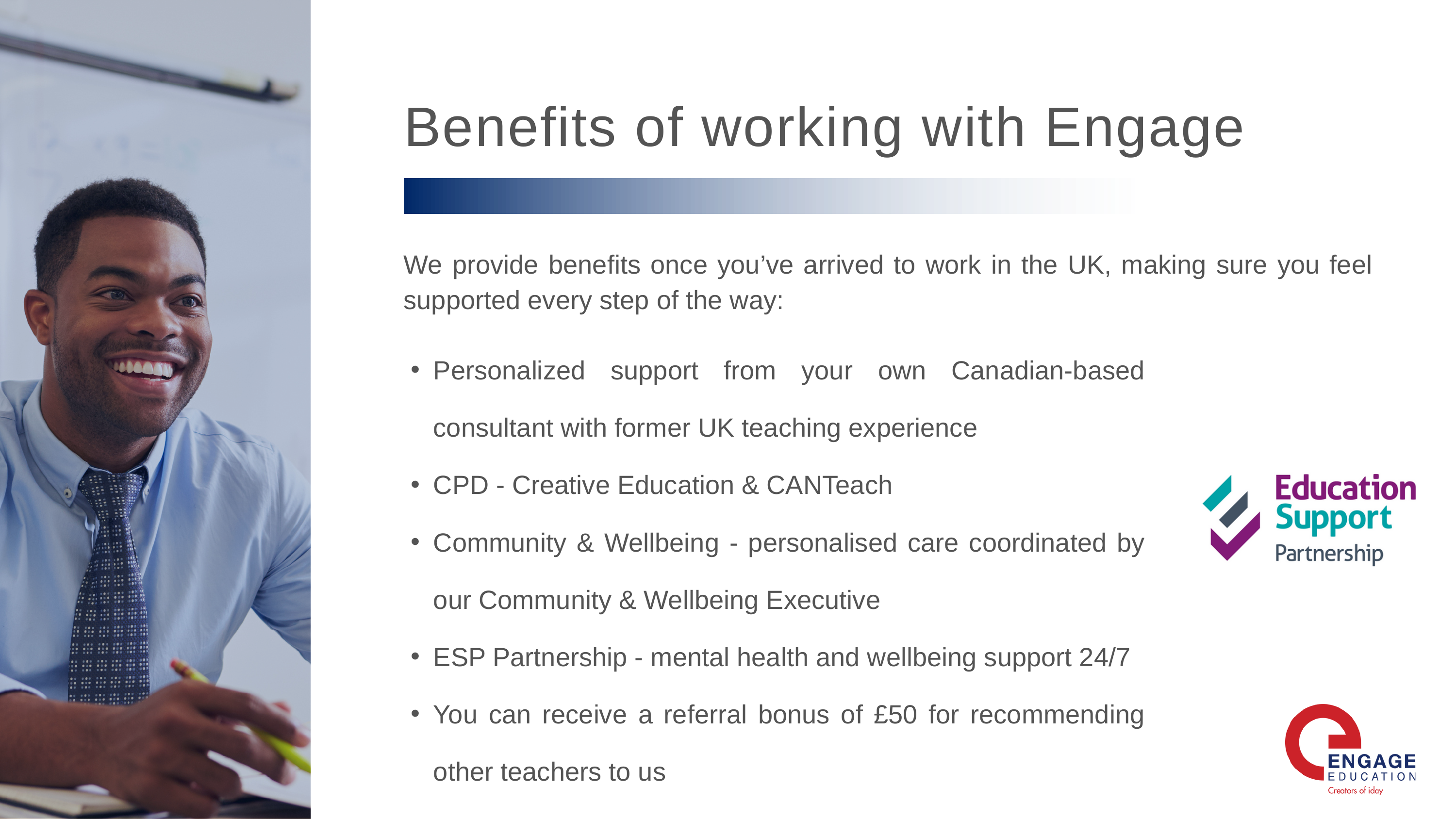

Benefits of working with Engage

We provide benefits once you’ve arrived to work in the UK, making sure you feel supported every step of the way:
Personalized support from your own Canadian-based consultant with former UK teaching experience
CPD - Creative Education & CANTeach
Community & Wellbeing - personalised care coordinated by our Community & Wellbeing Executive
ESP Partnership - mental health and wellbeing support 24/7
You can receive a referral bonus of £50 for recommending other teachers to us